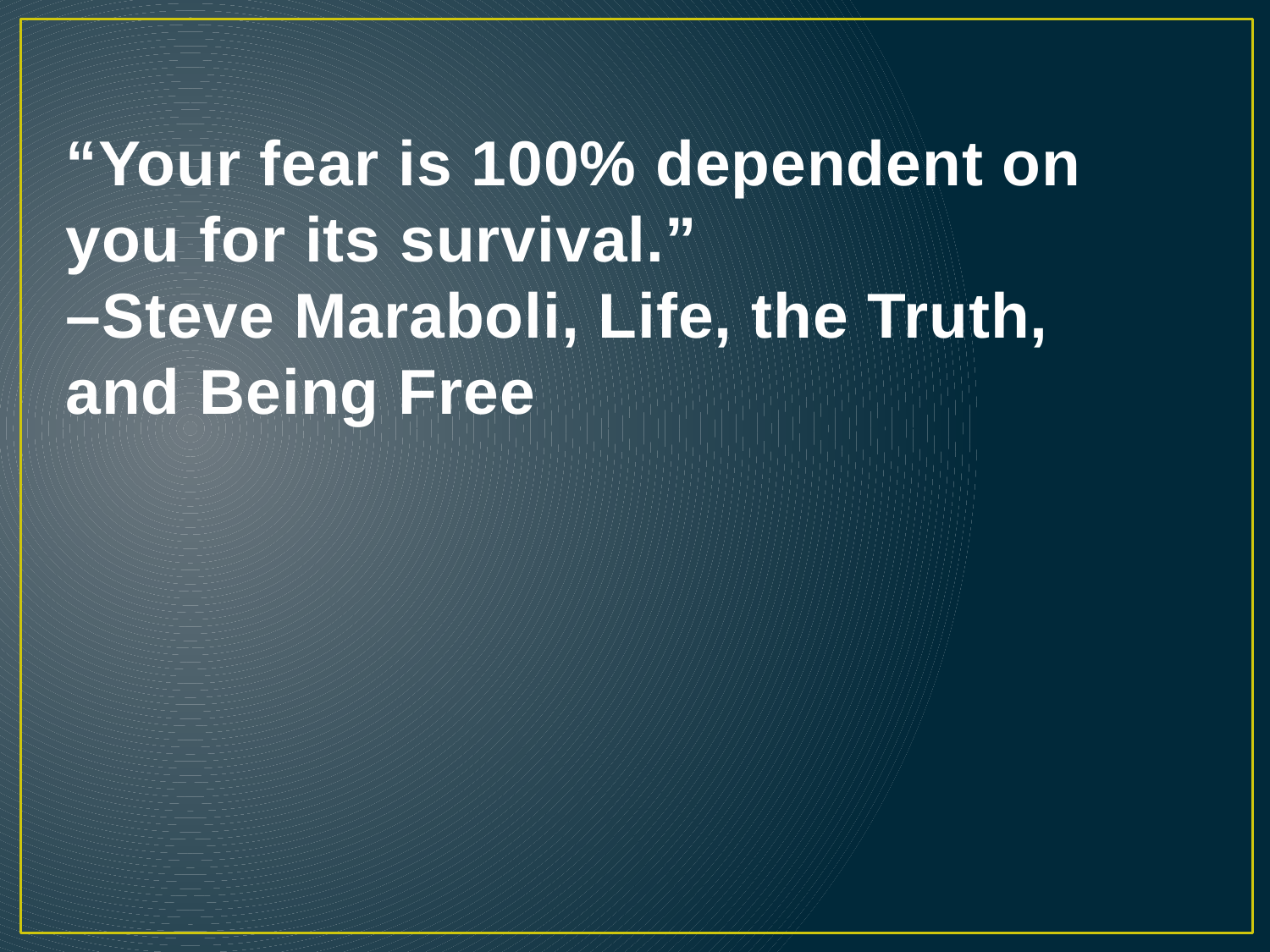

# “Your fear is 100% dependent on you for its survival.” –Steve Maraboli, Life, the Truth, and Being Free